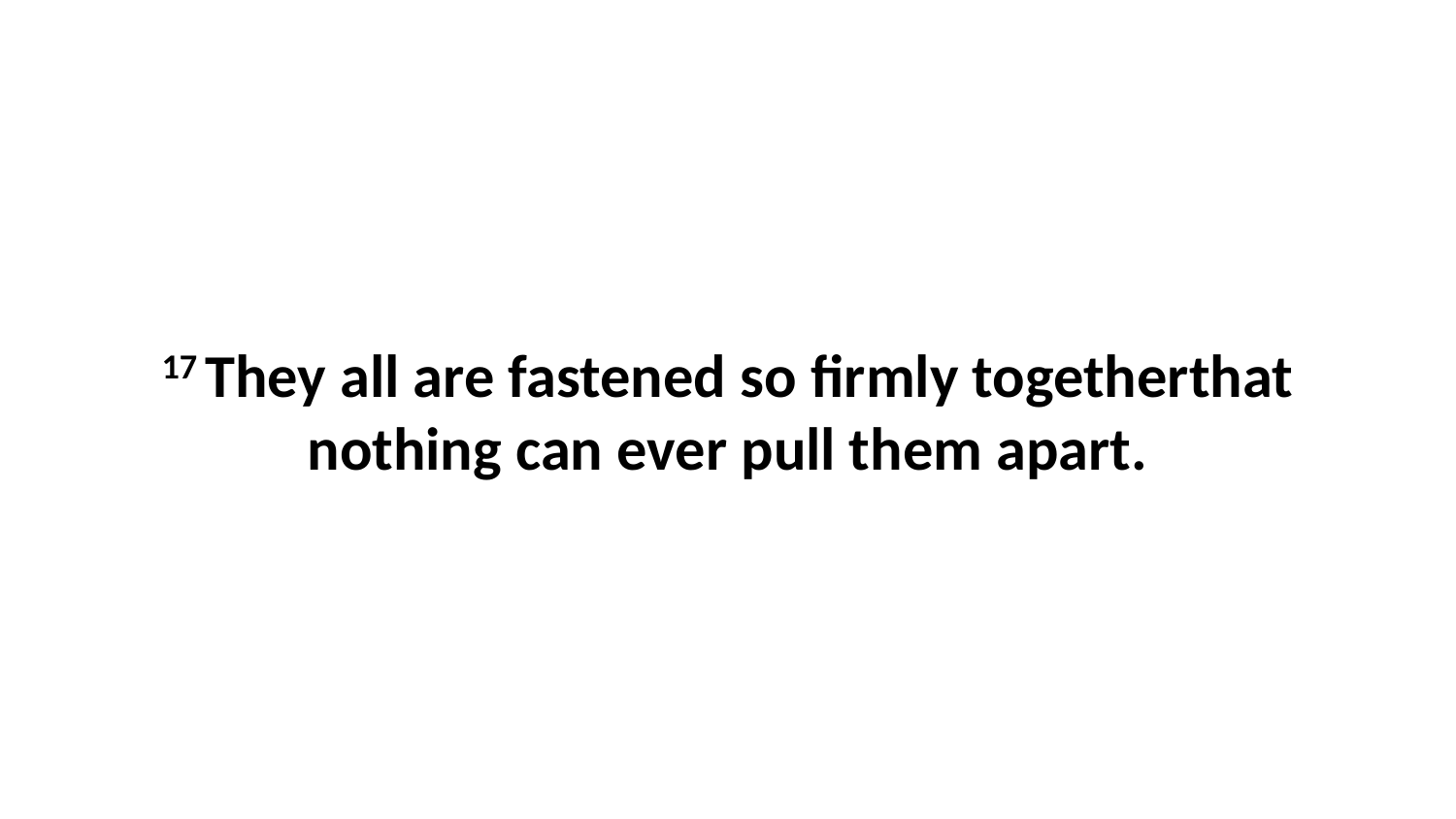

17 They all are fastened so firmly togetherthat nothing can ever pull them apart.